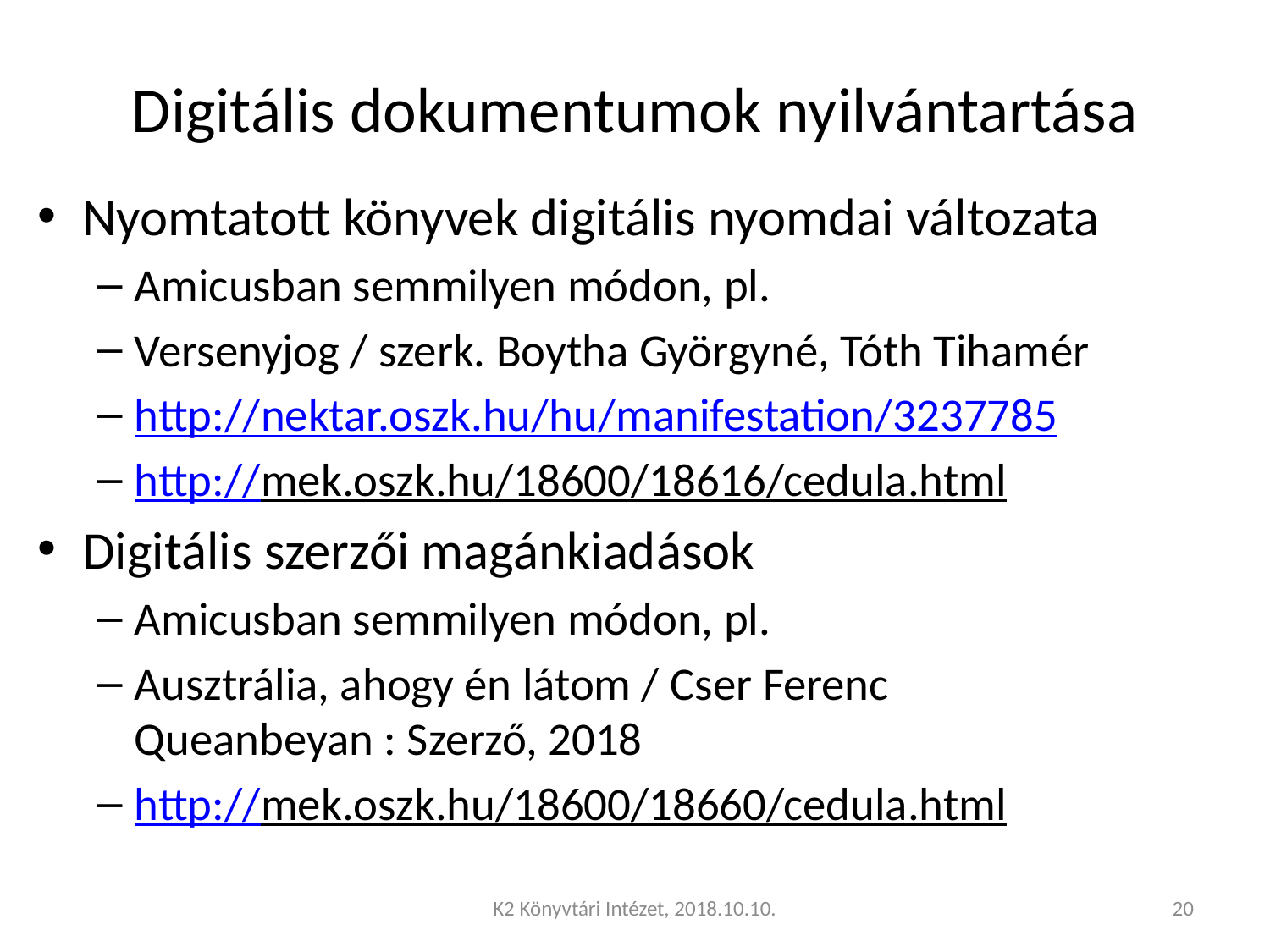

# Digitális dokumentumok nyilvántartása
Nyomtatott könyvek digitális nyomdai változata
Amicusban semmilyen módon, pl.
Versenyjog / szerk. Boytha Györgyné, Tóth Tihamér
http://nektar.oszk.hu/hu/manifestation/3237785
http://mek.oszk.hu/18600/18616/cedula.html
Digitális szerzői magánkiadások
Amicusban semmilyen módon, pl.
Ausztrália, ahogy én látom / Cser Ferenc
Queanbeyan : Szerző, 2018
http://mek.oszk.hu/18600/18660/cedula.html

K2 Könyvtári Intézet, 2018.10.10.
20